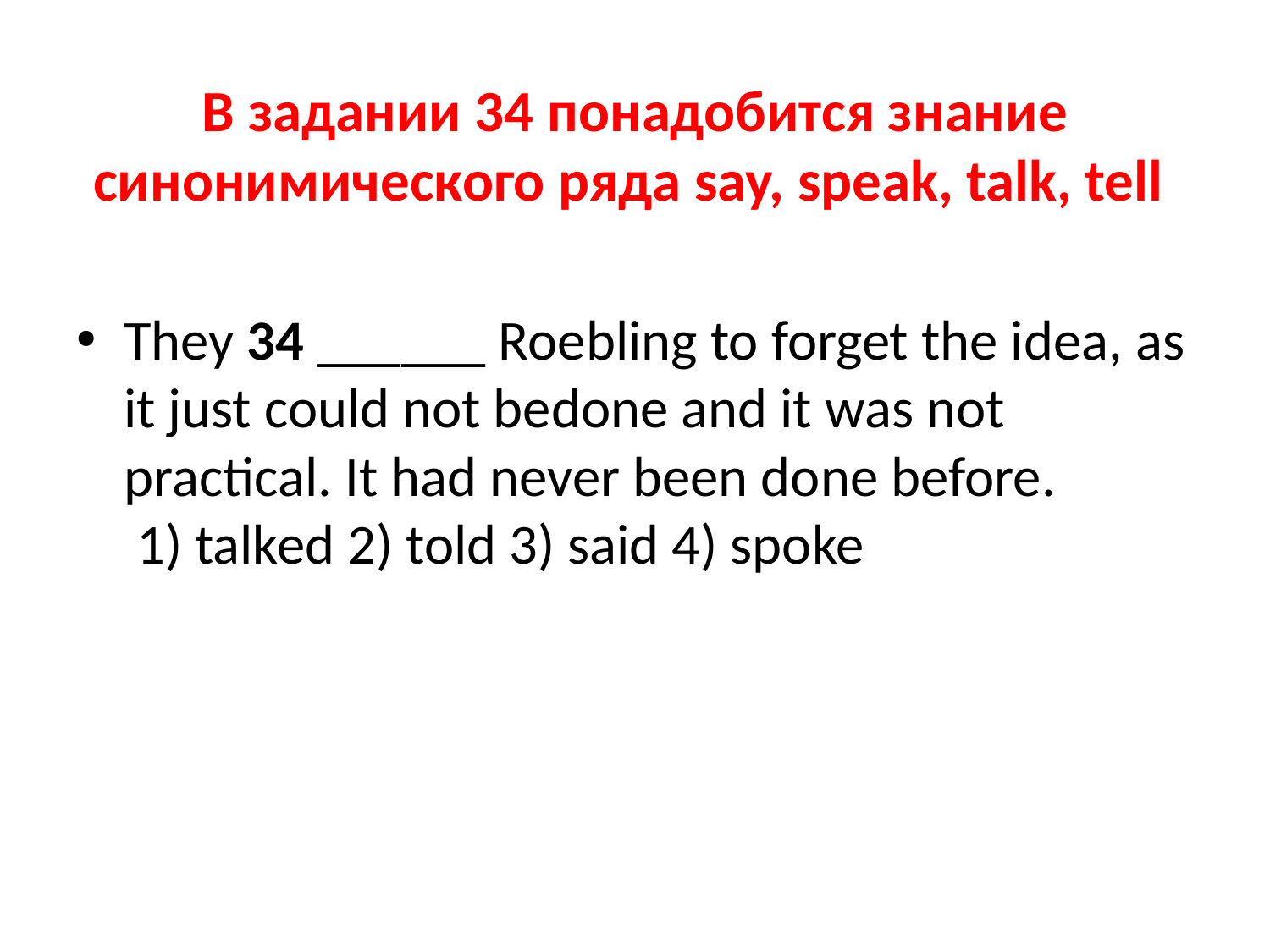

# В задании 34 понадобится знание синонимического ряда say, speak, talk, tell
They 34 ______ Roebling to forget the idea, as it just could not bedone and it was not practical. It had never been done before.
 1) talked 2) told 3) said 4) spoke